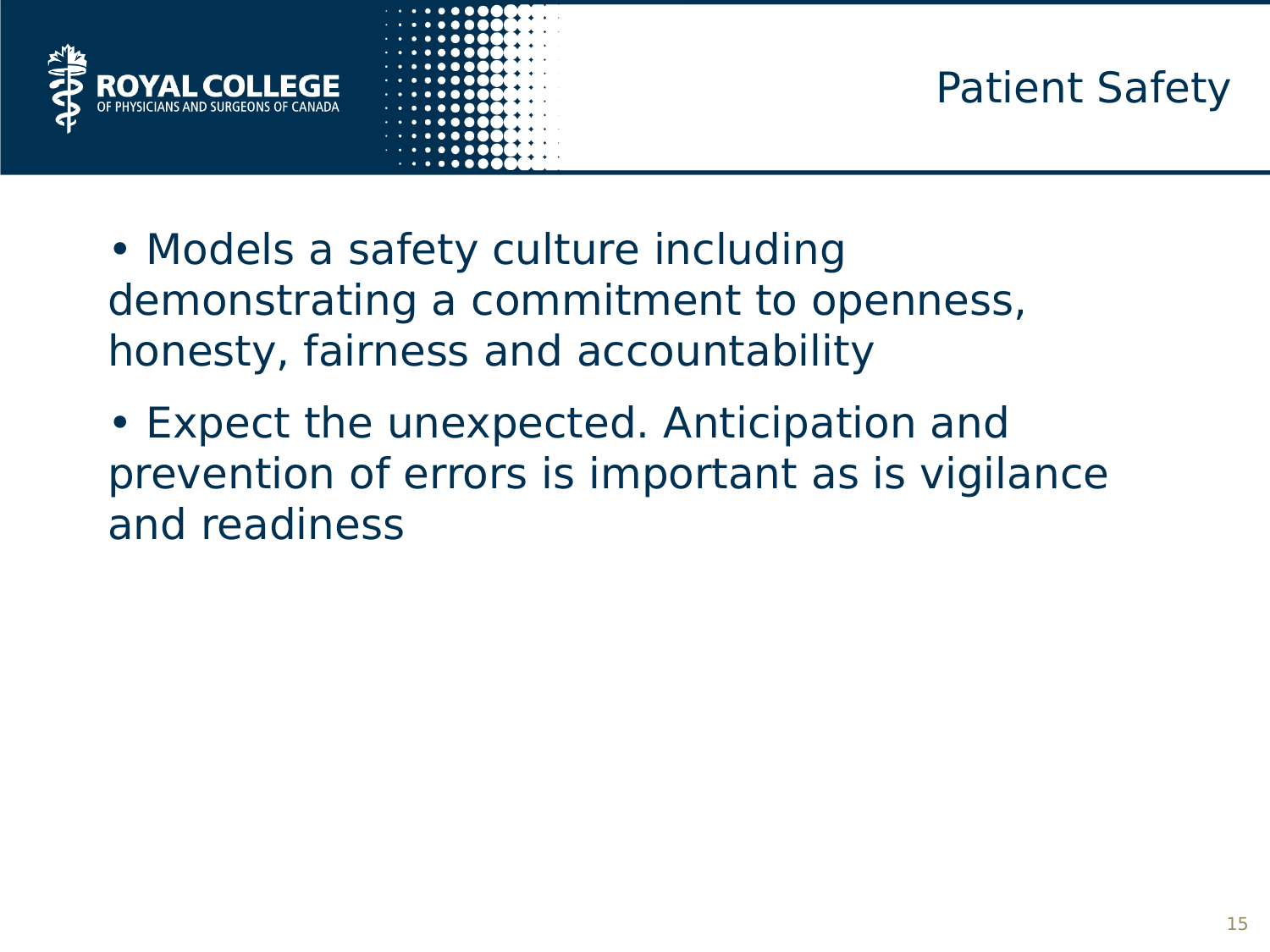

# Patient Safety
• Models a safety culture including demonstrating a commitment to openness, honesty, fairness and accountability
• Expect the unexpected. Anticipation and prevention of errors is important as is vigilance and readiness
15